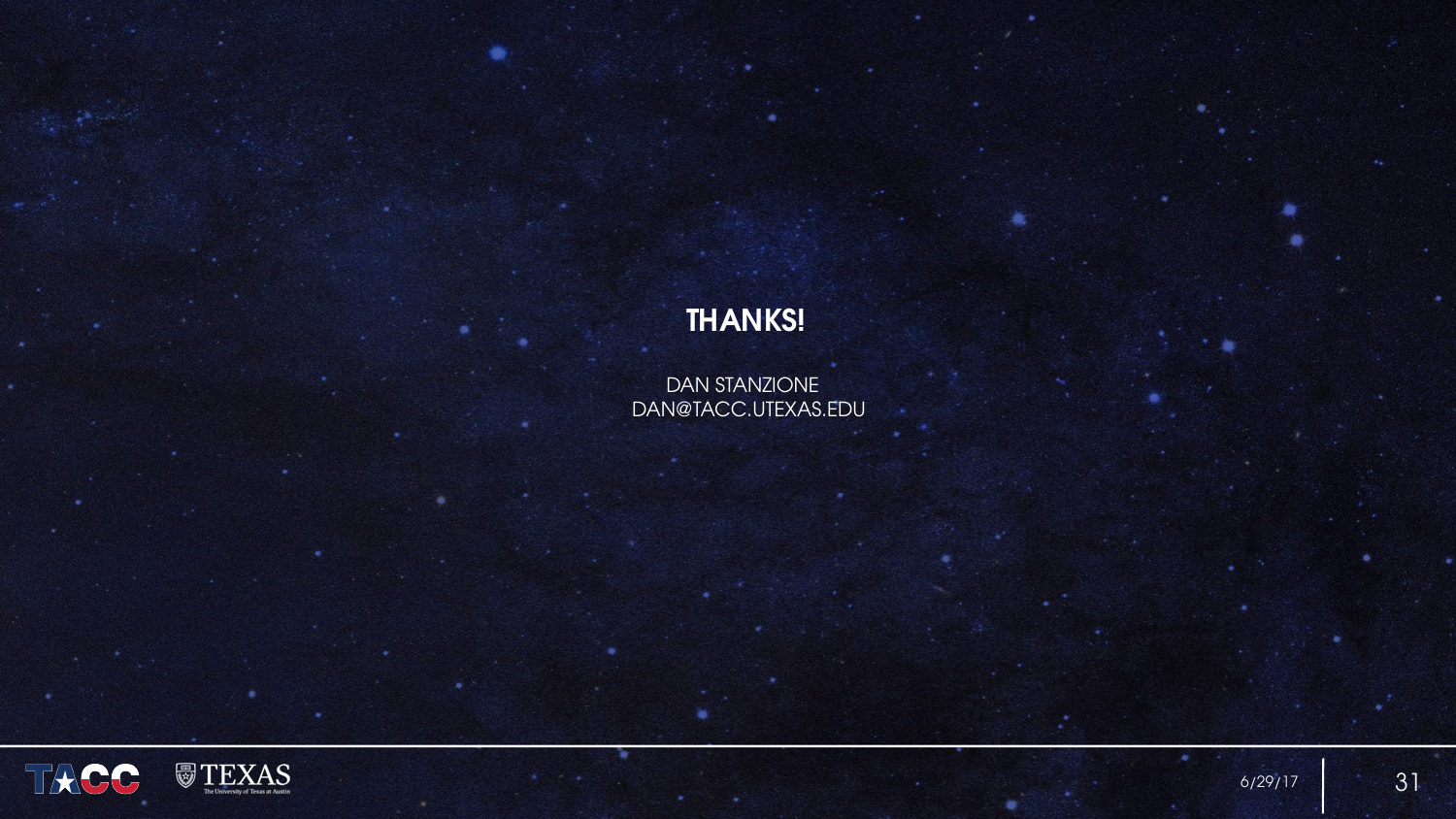

# Thanks! Dan Stanzione dan@tacc.utexas.edU
31
6/29/17